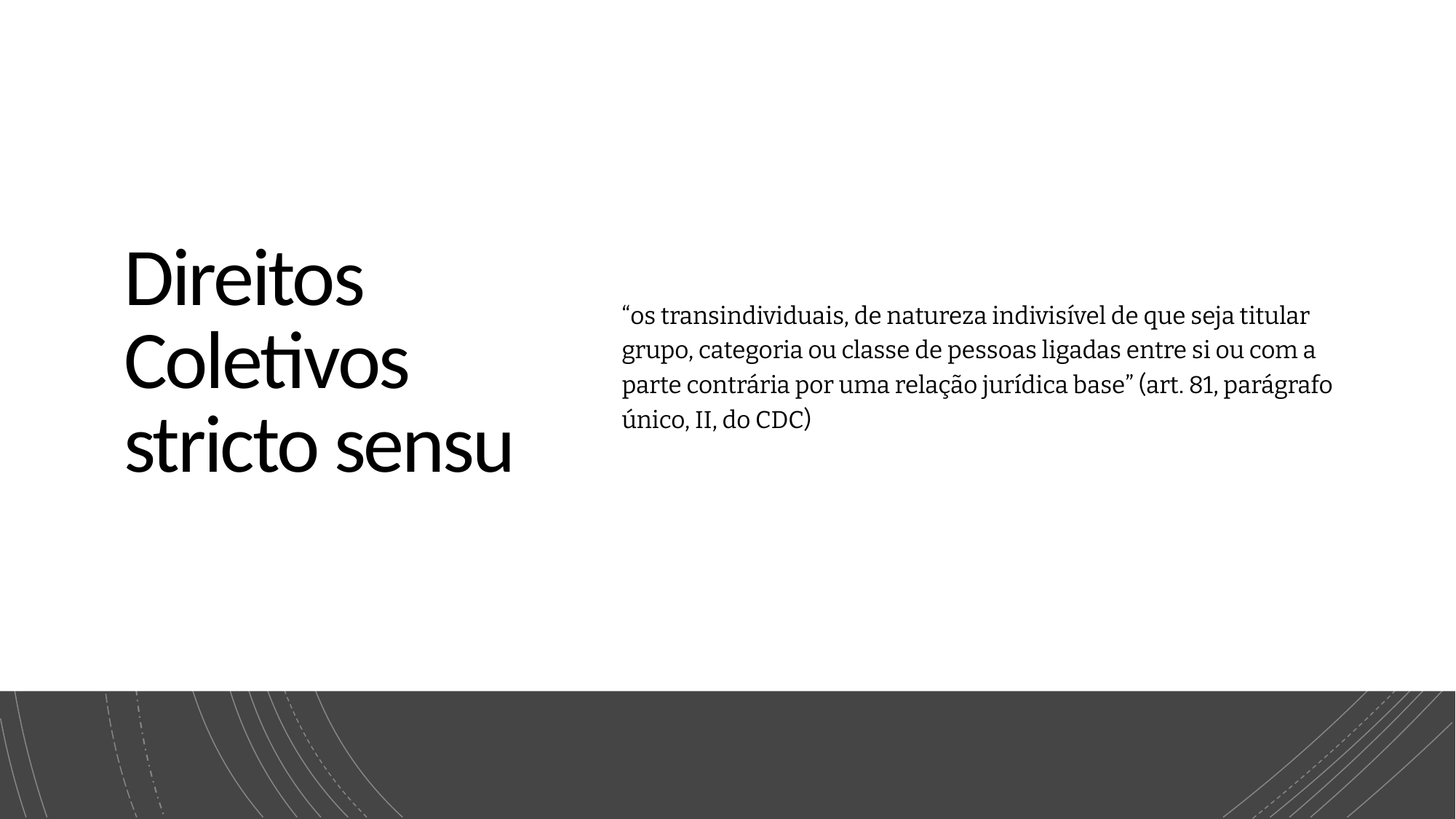

# Direitos Coletivos stricto sensu
“os transindividuais, de natureza indivisível de que seja titular grupo, categoria ou classe de pessoas ligadas entre si ou com a parte contrária por uma relação jurídica base” (art. 81, parágrafo único, II, do CDC)